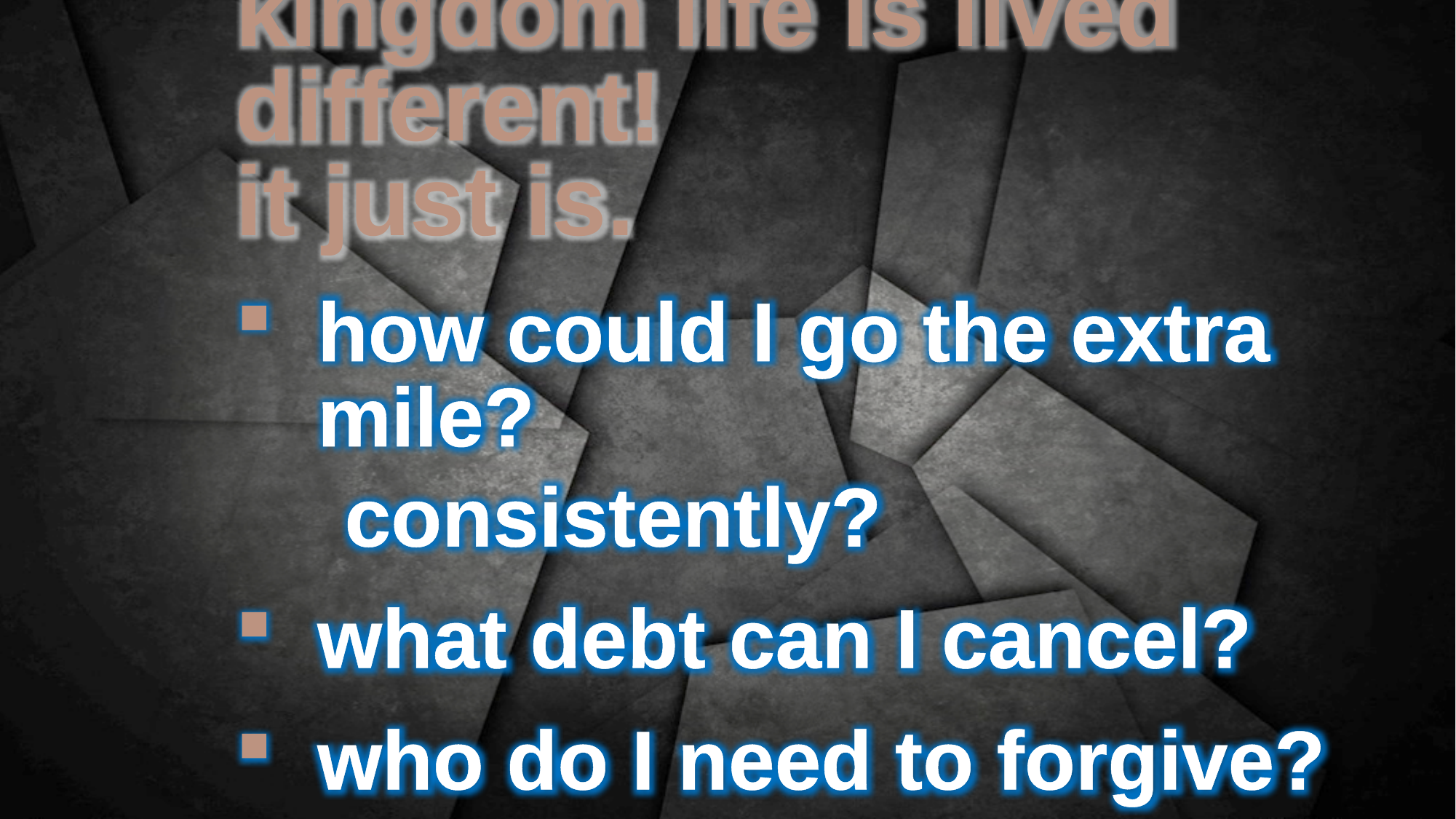

kingdom life is lived different!
it just is.
how could I go the extra mile?
consistently?
what debt can I cancel?
who do I need to forgive?